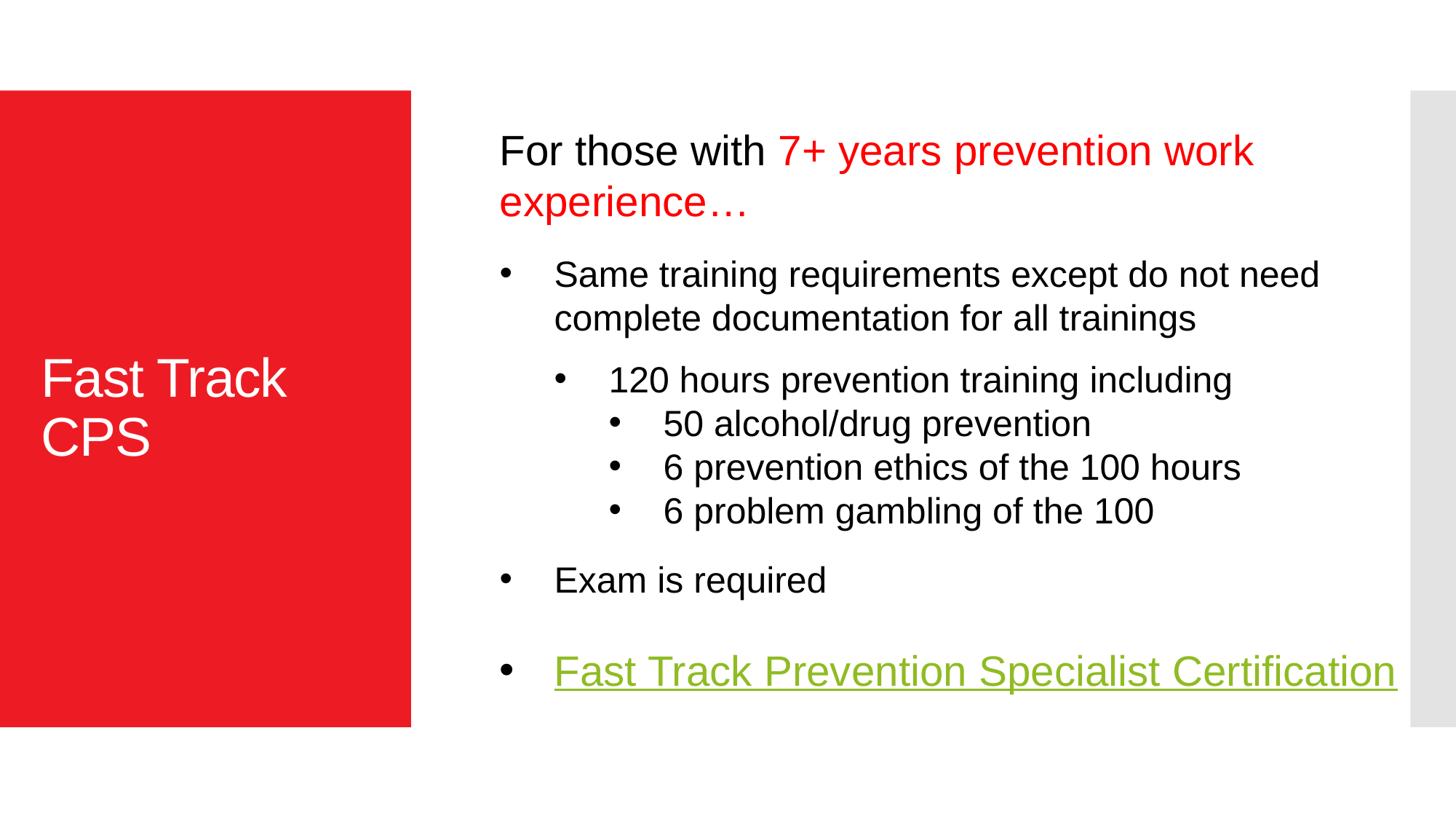

For those with 7+ years prevention work experience…

Same training requirements except do not need complete documentation for all trainings

120 hours prevention training including
50 alcohol/drug prevention
6 prevention ethics of the 100 hours
6 problem gambling of the 100

Exam is required

Fast Track Prevention Specialist Certification
# Fast Track CPS